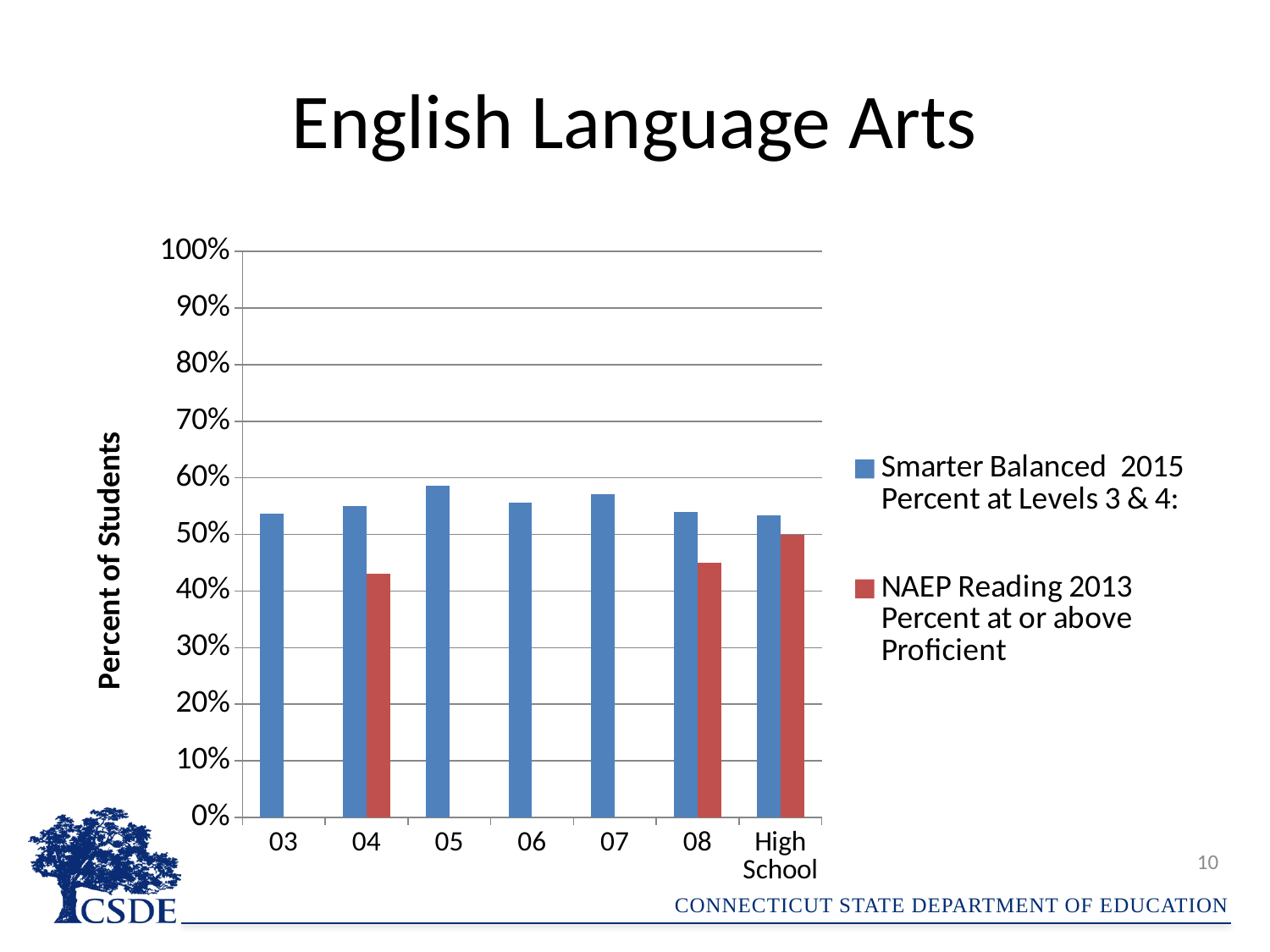

# English Language Arts

### Chart

| Category | Smarter Balanced  2015
Percent at Levels 3 & 4:  | NAEP Reading 2013
Percent at or above Proficient |
|---|---|---|
| 03 | 0.5362742772814715 | None |
| 04 | 0.5496654390787904 | 0.43 |
| 05 | 0.5854325125692923 | None |
| 06 | 0.555807736924396 | None |
| 07 | 0.571421195301407 | None |
| 08 | 0.5401122232332424 | 0.45 |
| High School | 0.5342308882698855 | 0.5 |
10